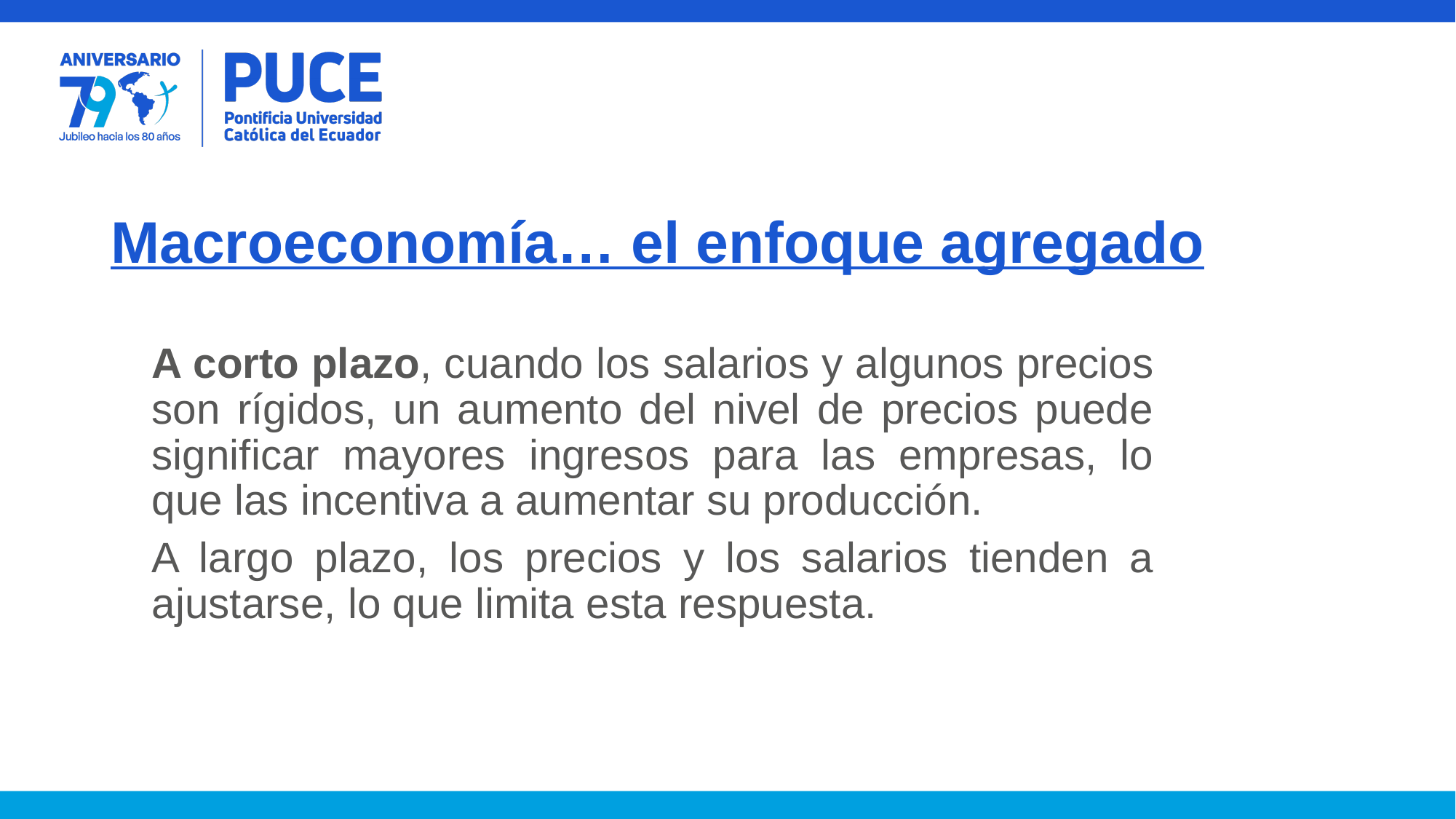

# Macroeconomía… el enfoque agregado
A corto plazo, cuando los salarios y algunos precios son rígidos, un aumento del nivel de precios puede significar mayores ingresos para las empresas, lo que las incentiva a aumentar su producción.
A largo plazo, los precios y los salarios tienden a ajustarse, lo que limita esta respuesta.